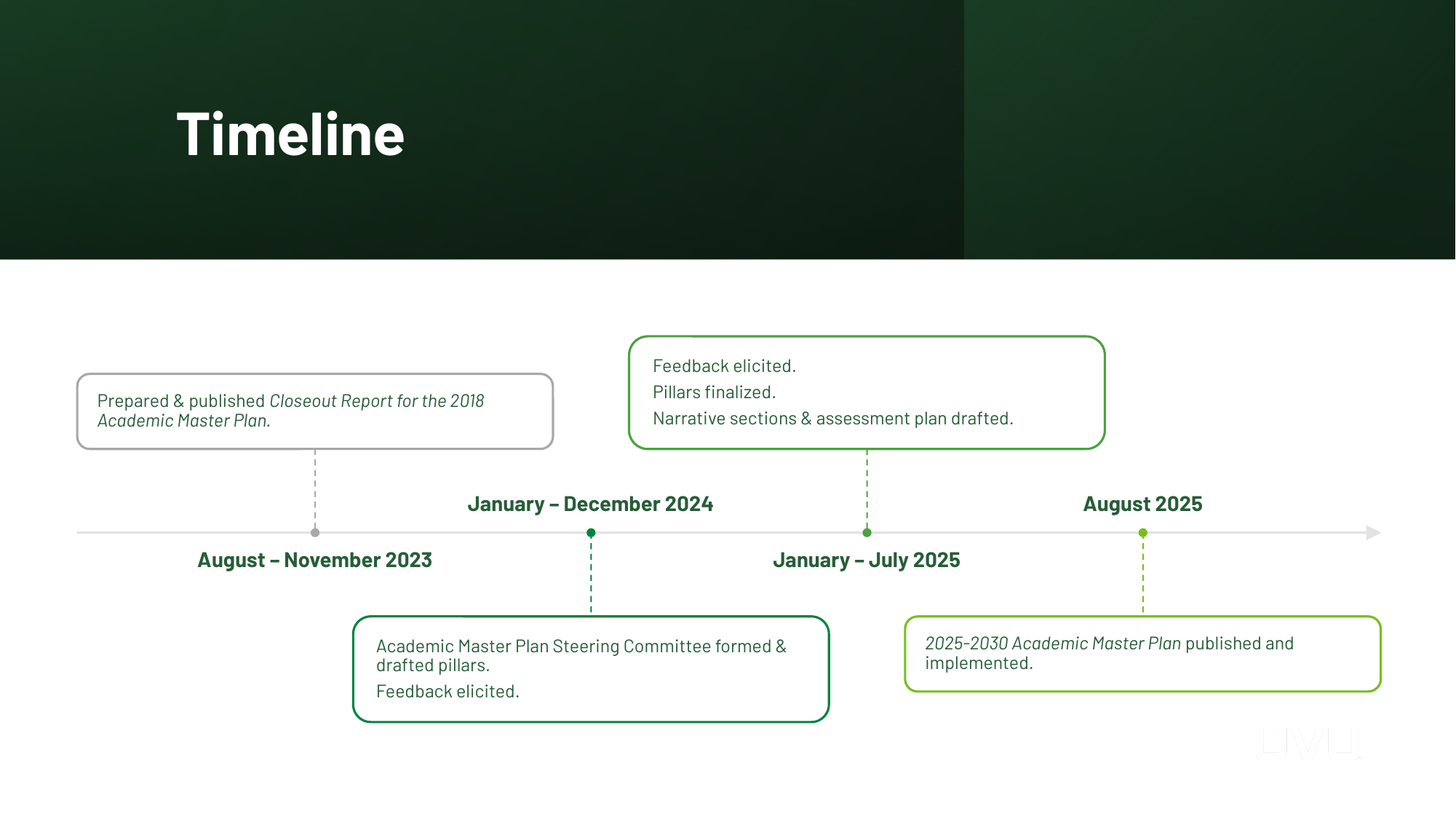

Timeline
August – November 2023
Prepared & published Closeout Report for the 2018 Academic Master Plan.
January – December 2024
Academic Master Plan Steering Committee formed & drafted pillars.
Feedback elicited.
January – July 2025
Feedback elicited.
Pillars finalized.
Narrative sections & assessment plan drafted.
August 2025
2025-2030 Academic Master Plan published and implemented.